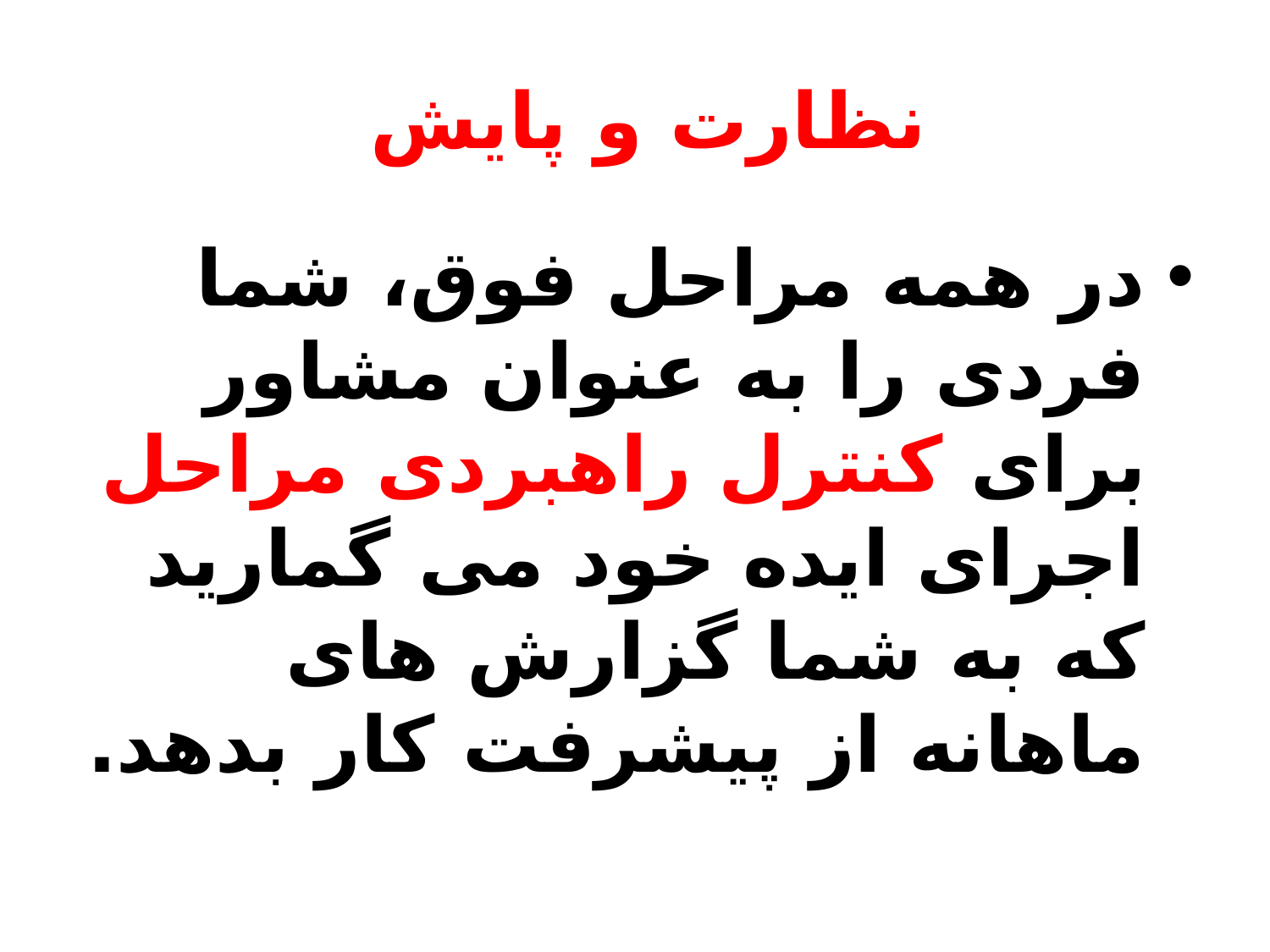

# نظارت و پایش
در همه مراحل فوق، شما فردی را به عنوان مشاور برای کنترل راهبردی مراحل اجرای ایده خود می گمارید که به شما گزارش های ماهانه از پیشرفت کار بدهد.